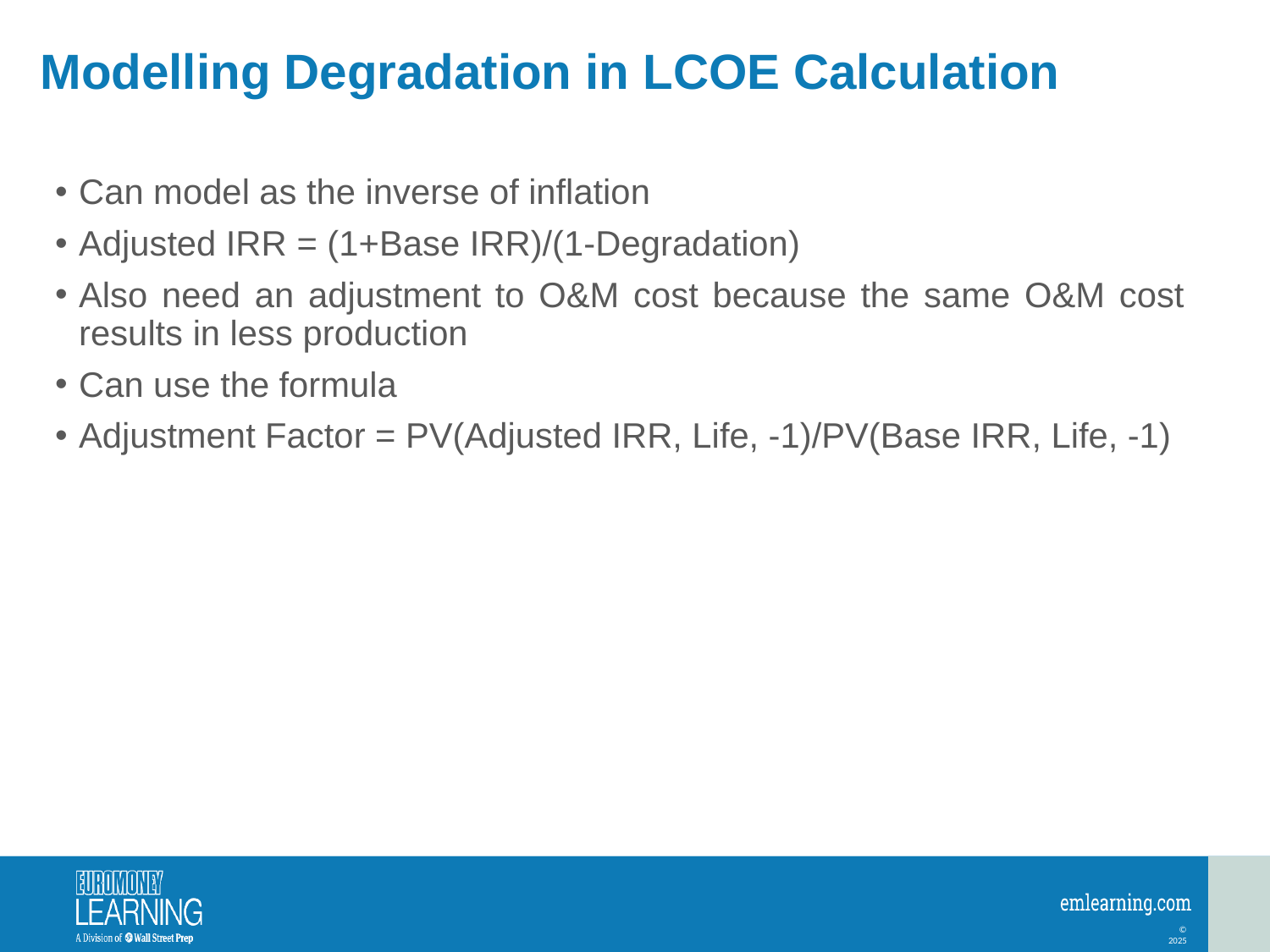

# Modelling Degradation in LCOE Calculation
Can model as the inverse of inflation
Adjusted IRR = (1+Base IRR)/(1-Degradation)
Also need an adjustment to O&M cost because the same O&M cost results in less production
Can use the formula
Adjustment Factor = PV(Adjusted IRR, Life, -1)/PV(Base IRR, Life, -1)